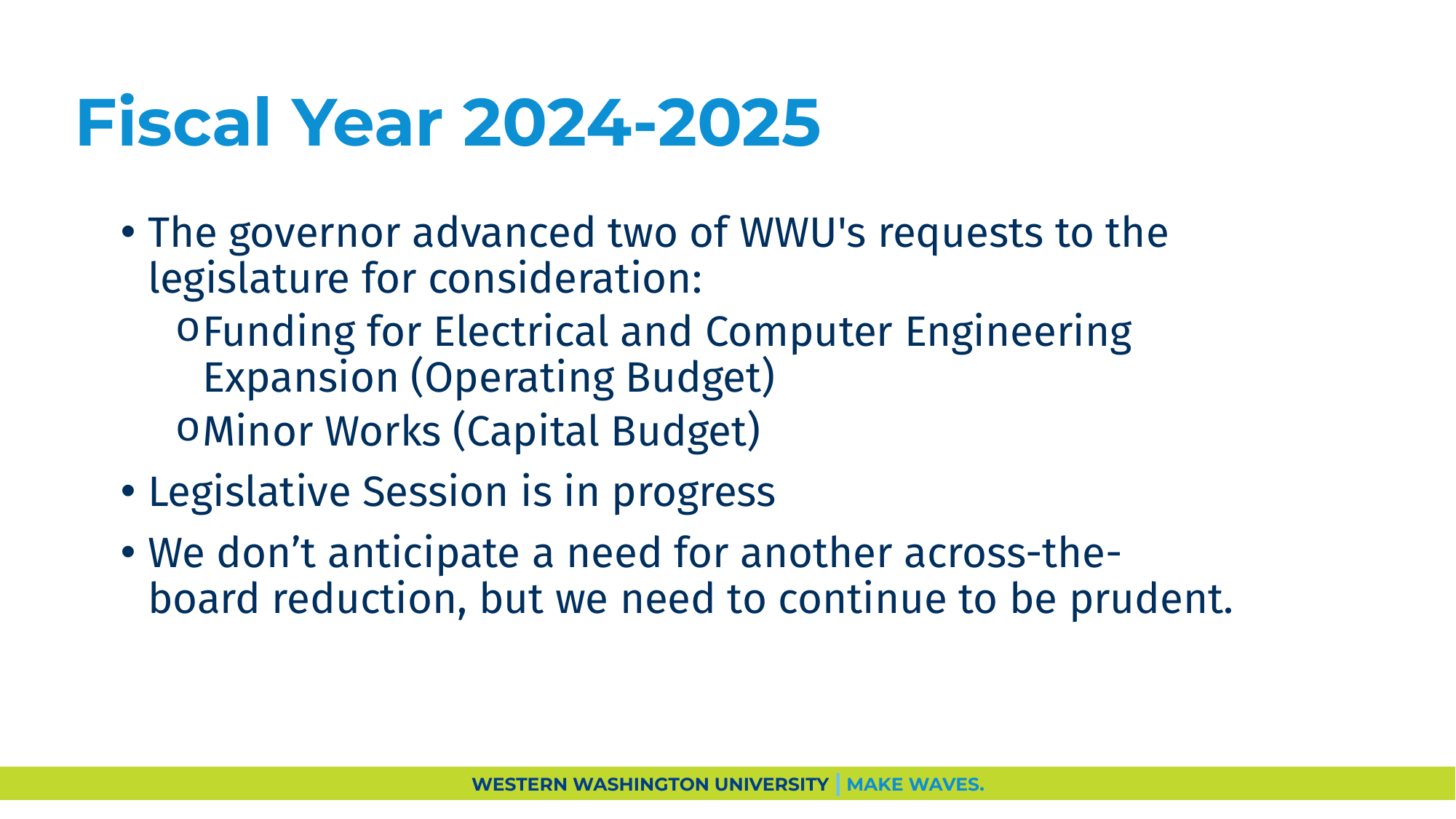

# Fiscal Year 2024-2025
The governor advanced two of WWU's requests to the legislature for consideration:
Funding for Electrical and Computer Engineering Expansion (Operating Budget)
Minor Works (Capital Budget)
Legislative Session is in progress
We don’t anticipate a need for another across-the-board reduction, but we need to continue to be prudent.
WESTERN WASHINGTON UNIVERSITY | MAKE WAVES.